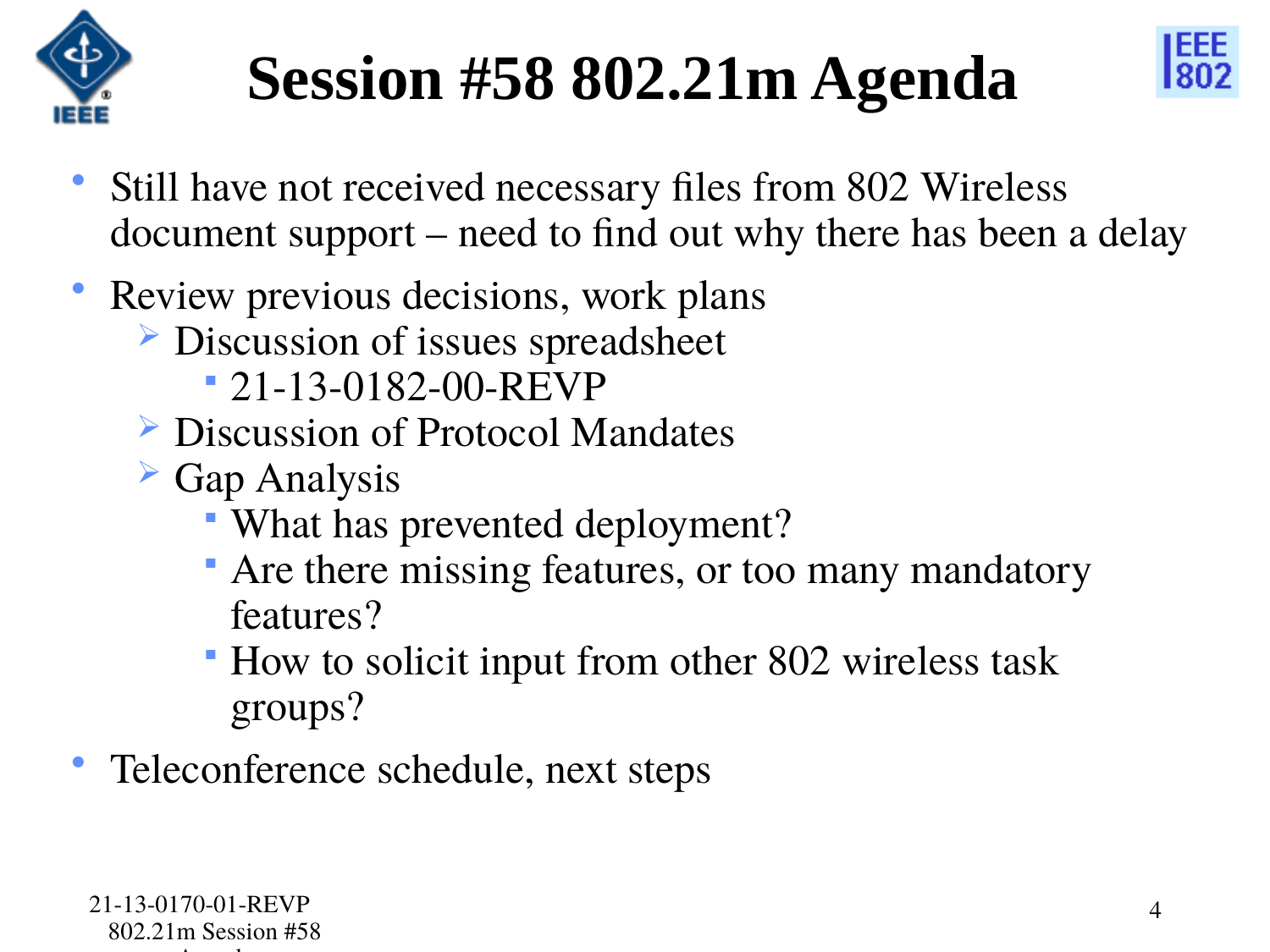

# Session #58 802.21m Agenda
Still have not received necessary files from 802 Wireless document support – need to find out why there has been a delay
Review previous decisions, work plans
 Discussion of issues spreadsheet
21-13-0182-00-REVP
 Discussion of Protocol Mandates
 Gap Analysis
What has prevented deployment?
Are there missing features, or too many mandatory features?
How to solicit input from other 802 wireless task groups?
Teleconference schedule, next steps

21-13-0170-01-REVP      802.21m Session #58 Agenda
4